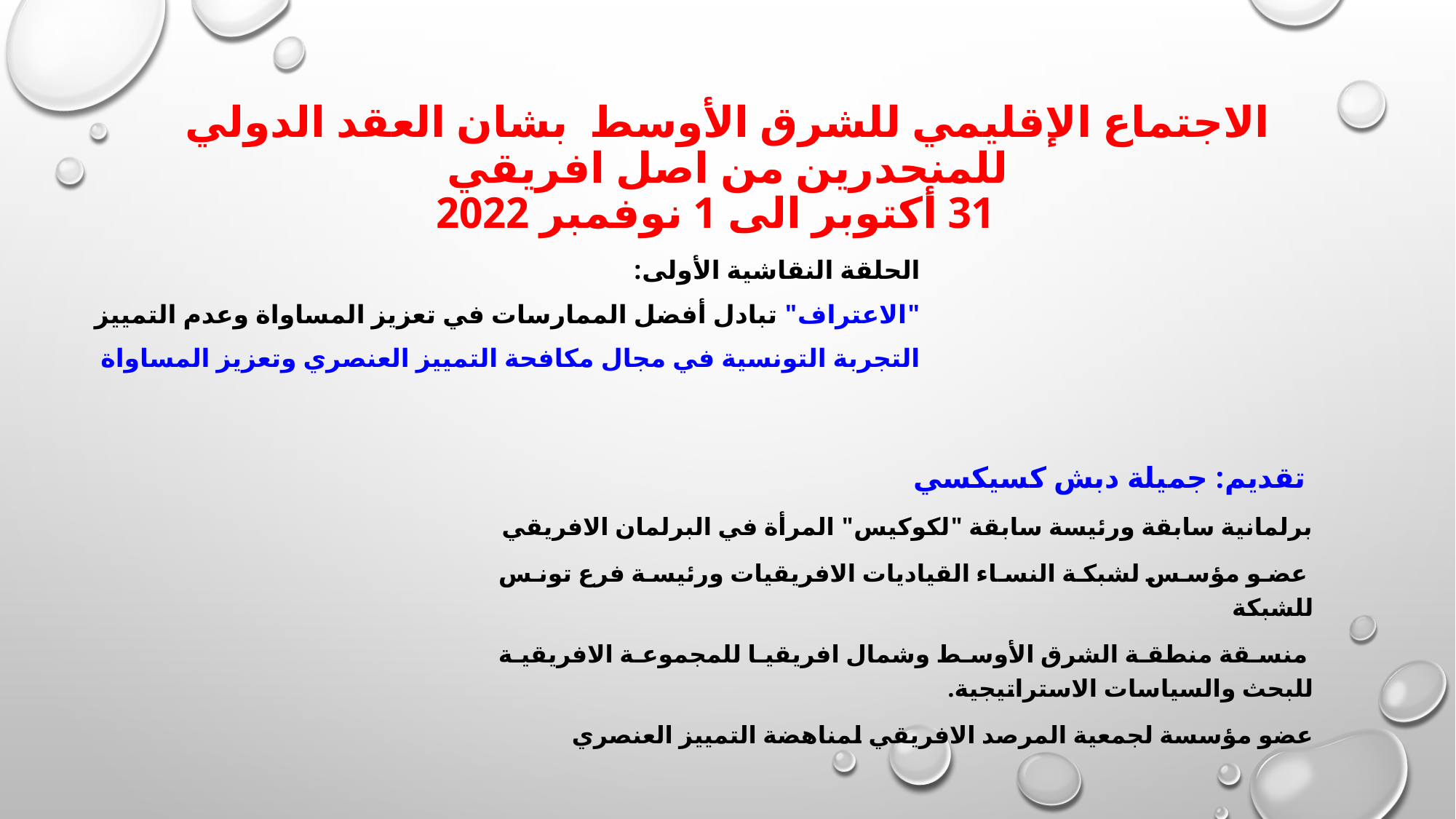

# الاجتماع الإقليمي للشرق الأوسط  بشان العقد الدولي للمنحدرين من اصل افريقي 31 أكتوبر الى 1 نوفمبر 2022
الحلقة النقاشية الأولى:
"الاعتراف" تبادل أفضل الممارسات في تعزيز المساواة وعدم التمييز
التجربة التونسية في مجال مكافحة التمييز العنصري وتعزيز المساواة

تقديم: جميلة دبش كسيكسي
برلمانية سابقة ورئيسة سابقة "لكوكيس" المرأة في البرلمان الافريقي
 عضو مؤسس لشبكة النساء القياديات الافريقيات ورئيسة فرع تونس للشبكة
 منسقة منطقة الشرق الأوسط وشمال افريقيا للمجموعة الافريقية للبحث والسياسات الاستراتيجية.
عضو مؤسسة لجمعية المرصد الافريقي لمناهضة التمييز العنصري